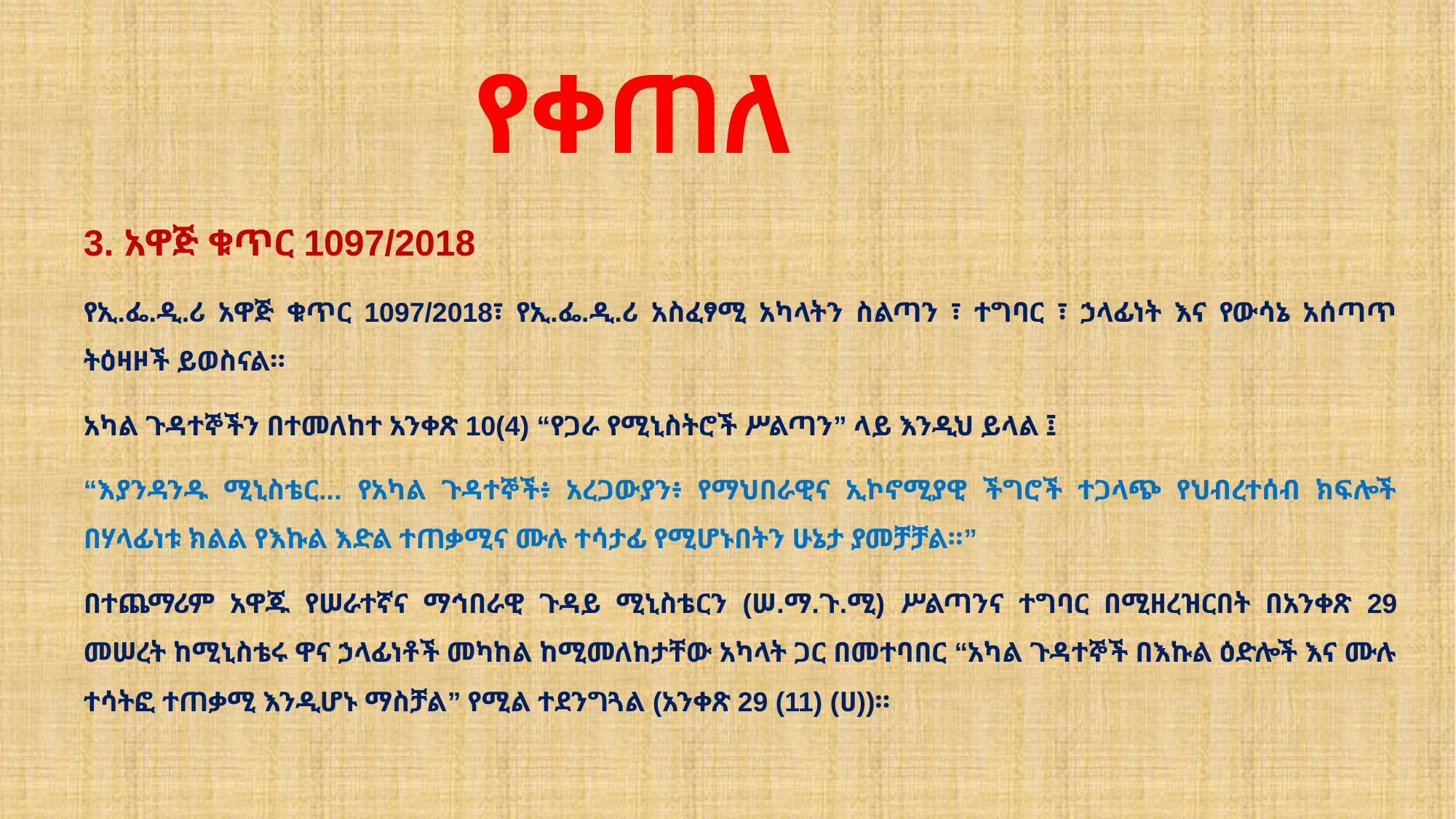

# የቀጠለ
3. አዋጅ ቁጥር 1097/2018
የኢ.ፌ.ዲ.ሪ አዋጅ ቁጥር 1097/2018፣ የኢ.ፌ.ዲ.ሪ አስፈፃሚ አካላትን ስልጣን ፣ ተግባር ፣ ኃላፊነት እና የውሳኔ አሰጣጥ ትዕዛዞች ይወስናል።
አካል ጉዳተኞችን በተመለከተ አንቀጽ 10(4) “የጋራ የሚኒስትሮች ሥልጣን” ላይ እንዲህ ይላል ፤
“እያንዳንዱ ሚኒስቴር... የአካል ጉዳተኞች፥ አረጋውያን፥ የማህበራዊና ኢኮኖሚያዊ ችግሮች ተጋላጭ የህብረተሰብ ክፍሎች በሃላፊነቱ ክልል የእኩል እድል ተጠቃሚና ሙሉ ተሳታፊ የሚሆኑበትን ሁኔታ ያመቻቻል።”
በተጨማሪም አዋጁ የሠራተኛና ማኅበራዊ ጉዳይ ሚኒስቴርን (ሠ.ማ.ጉ.ሚ) ሥልጣንና ተግባር በሚዘረዝርበት በአንቀጽ 29 መሠረት ከሚኒስቴሩ ዋና ኃላፊነቶች መካከል ከሚመለከታቸው አካላት ጋር በመተባበር “አካል ጉዳተኞች በእኩል ዕድሎች እና ሙሉ ተሳትፎ ተጠቃሚ እንዲሆኑ ማስቻል” የሚል ተደንግጓል (አንቀጽ 29 (11) (ሀ))።